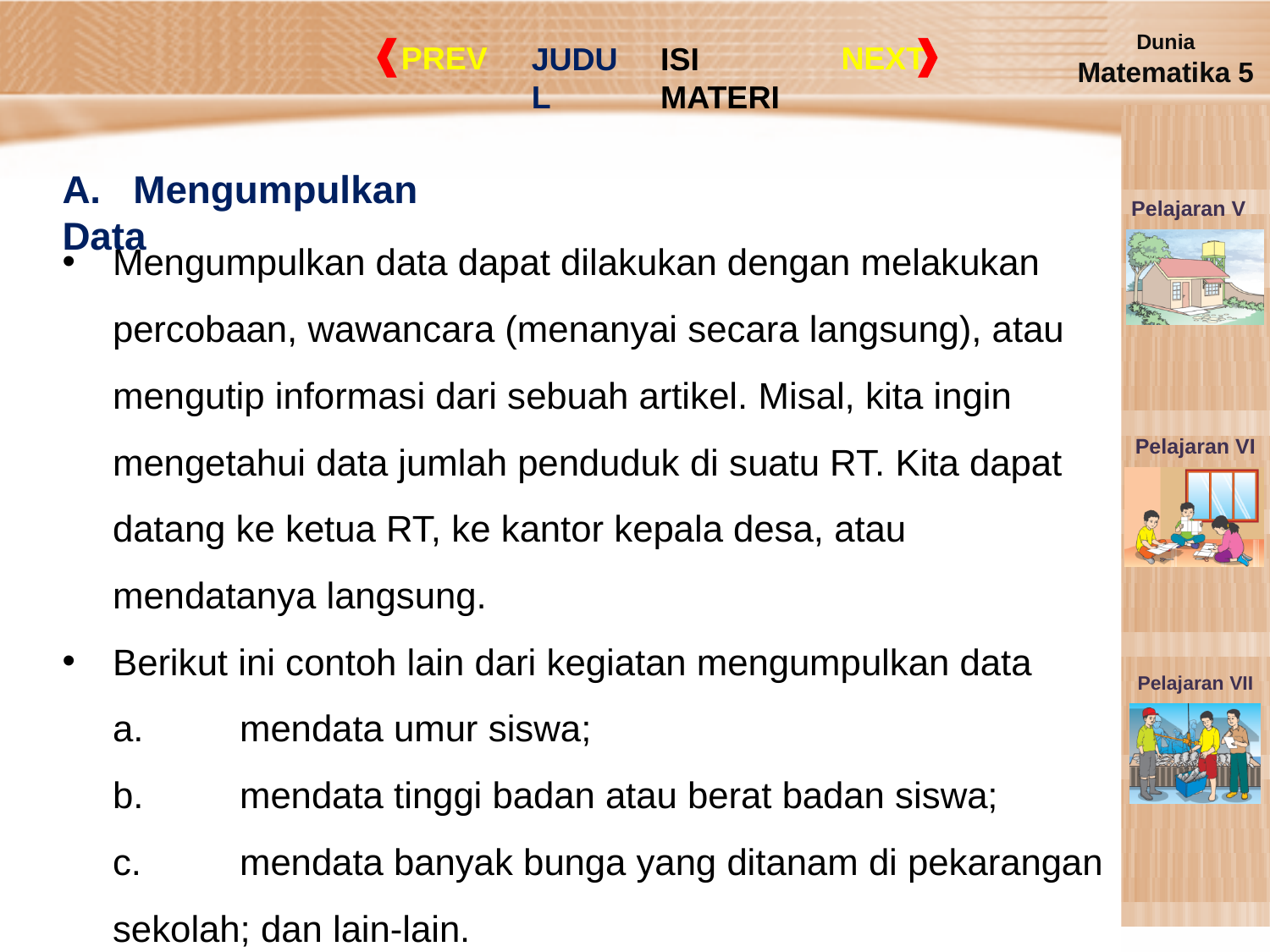

A.   Mengumpulkan Data
Mengumpulkan data dapat dilakukan dengan melakukan percobaan, wawancara (menanyai secara langsung), atau mengutip informasi dari sebuah artikel. Misal, kita ingin mengetahui data jumlah penduduk di suatu RT. Kita dapat datang ke ketua RT, ke kantor kepala desa, atau mendatanya langsung.
Berikut ini contoh lain dari kegiatan mengumpulkan data
	a.	mendata umur siswa;
	b.	mendata tinggi badan atau berat badan siswa;
	c.	mendata banyak bunga yang ditanam di pekarangan sekolah; dan lain-lain.